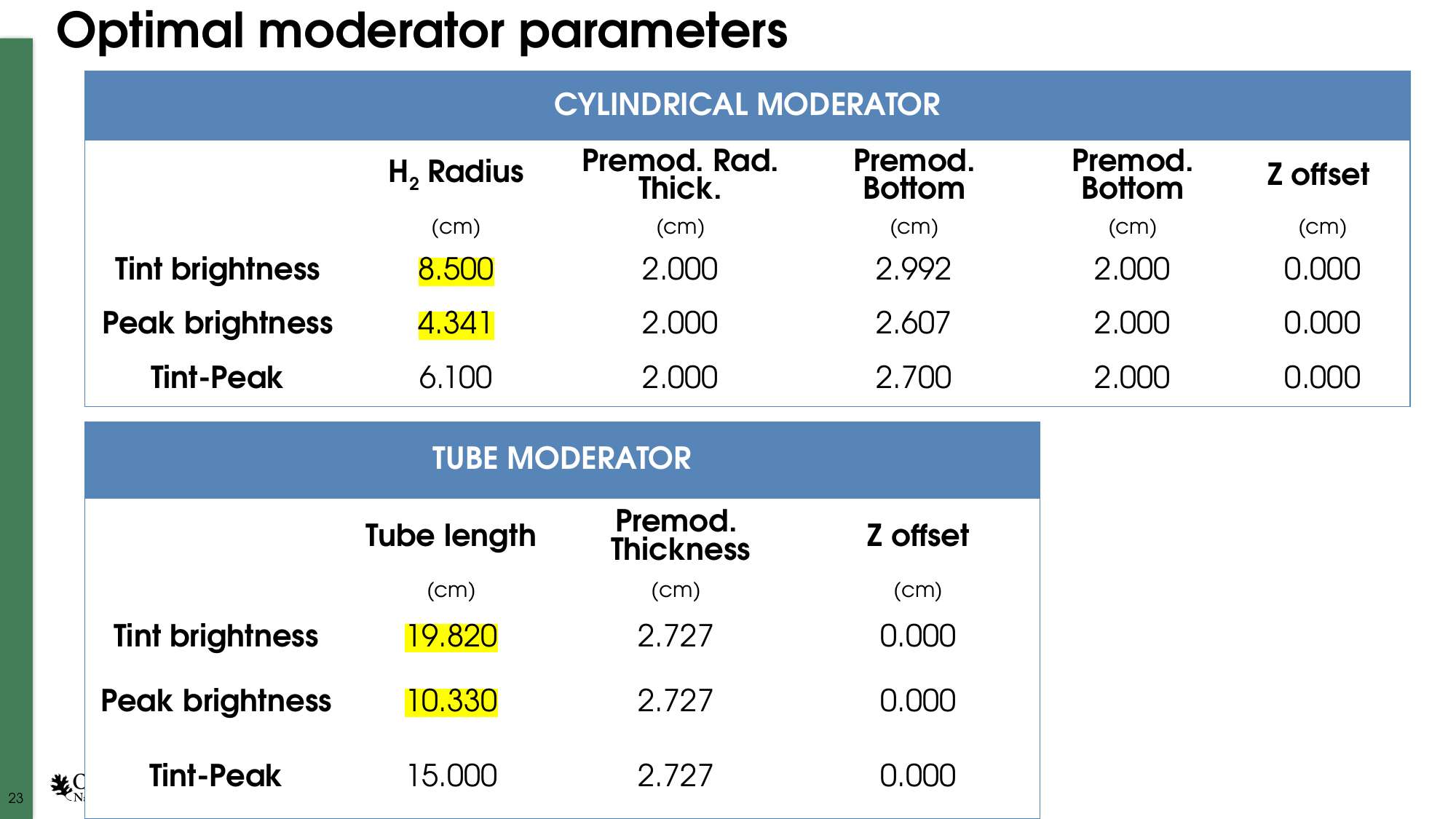

# Optimal moderator parameters
| CYLINDRICAL MODERATOR |  |  |  |  |  |
| --- | --- | --- | --- | --- | --- |
|  | H2 Radius | Premod. Rad. Thick. | Premod. Bottom | Premod. Bottom | Z offset |
|  | (cm) | (cm) | (cm) | (cm) | (cm) |
| Tint brightness | 8.500 | 2.000 | 2.992 | 2.000 | 0.000 |
| Peak brightness | 4.341 | 2.000 | 2.607 | 2.000 | 0.000 |
| Tint-Peak | 6.100 | 2.000 | 2.700 | 2.000 | 0.000 |
| TUBE MODERATOR |  |  |  |
| --- | --- | --- | --- |
|  | Tube length | Premod. Thickness | Z offset |
|  | (cm) | (cm) | (cm) |
| Tint brightness | 19.820 | 2.727 | 0.000 |
| Peak brightness | 10.330 | 2.727 | 0.000 |
| Tint-Peak | 15.000 | 2.727 | 0.000 |